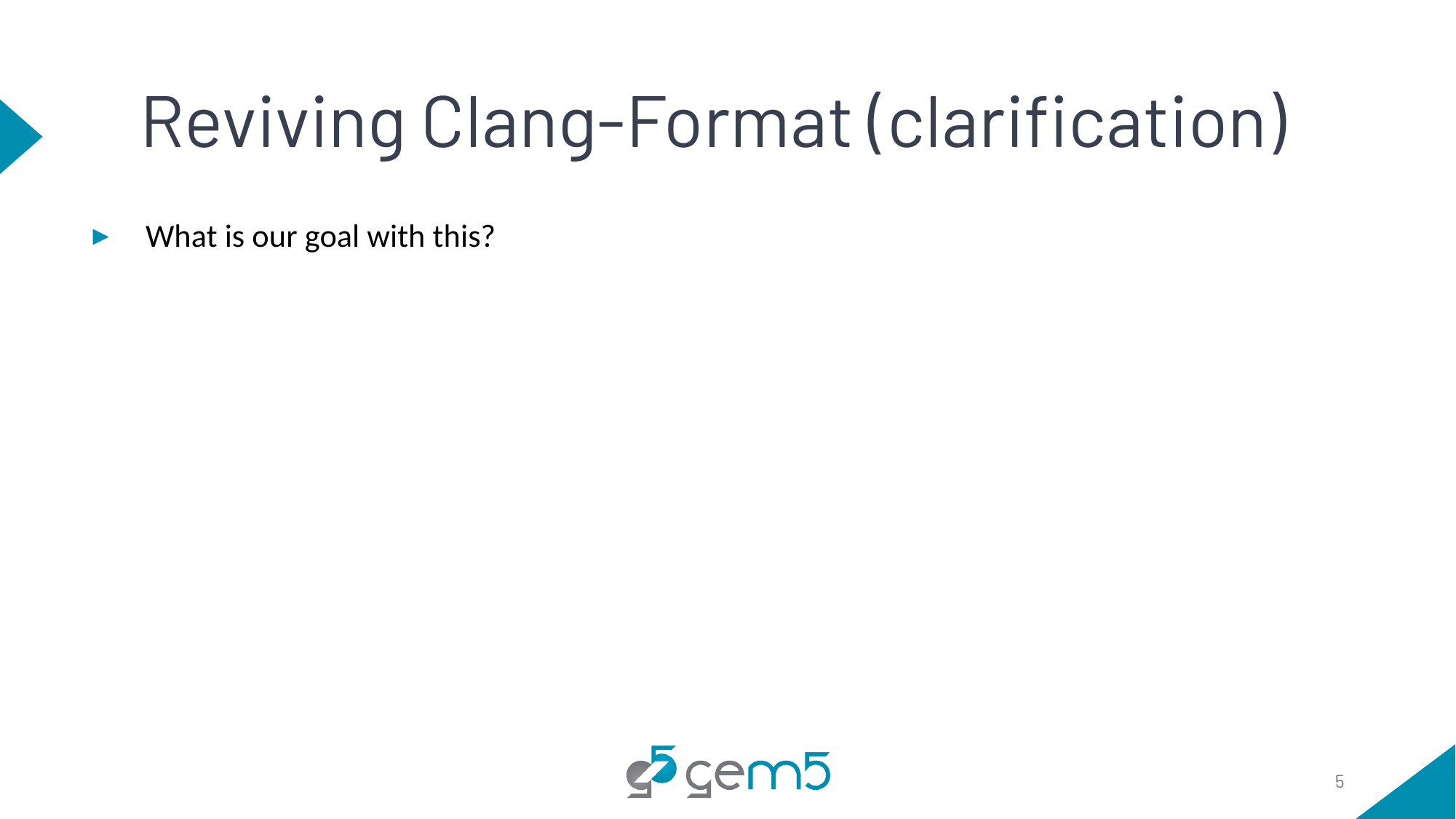

# Reviving Clang-Format (clarification)
What is our goal with this?
5